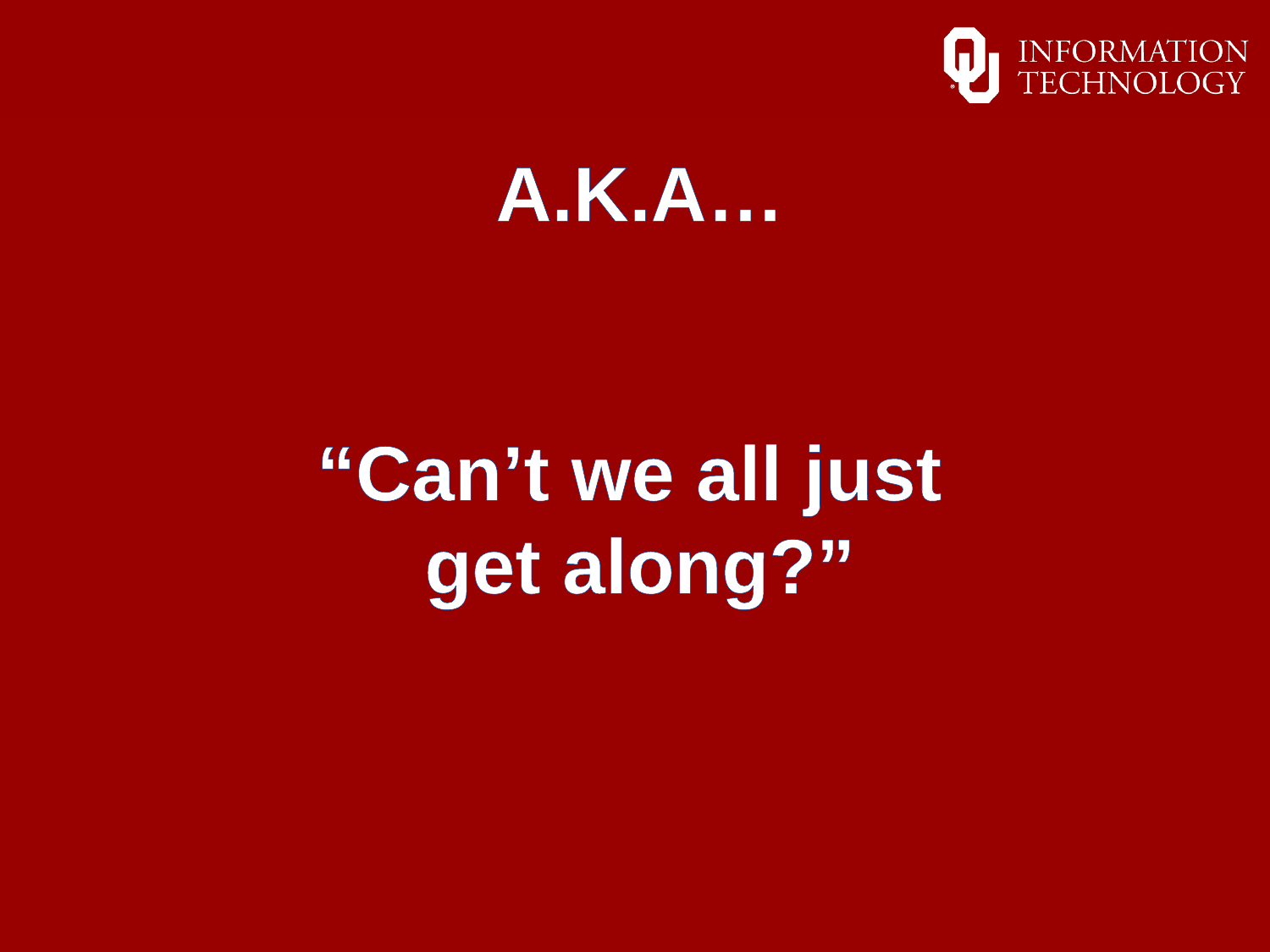

A.K.A…

“Can’t we all just
get along?”